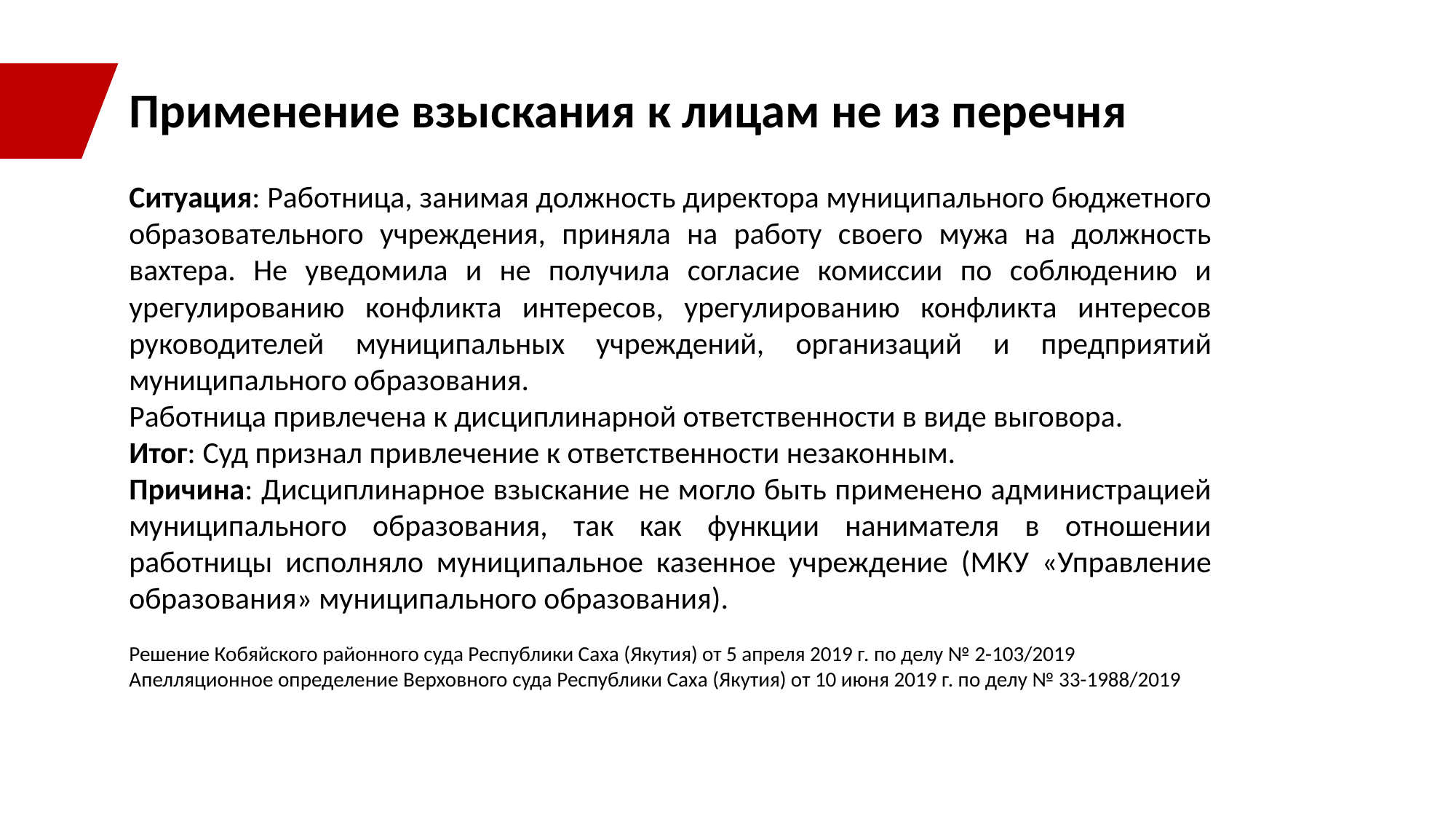

Применение взыскания к лицам не из перечня

Ситуация: Работница, занимая должность директора муниципального бюджетного образовательного учреждения, приняла на работу своего мужа на должность вахтера. Не уведомила и не получила согласие комиссии по соблюдению и урегулированию конфликта интересов, урегулированию конфликта интересов руководителей муниципальных учреждений, организаций и предприятий муниципального образования.
Работница привлечена к дисциплинарной ответственности в виде выговора.
Итог: Суд признал привлечение к ответственности незаконным.
Причина: Дисциплинарное взыскание не могло быть применено администрацией муниципального образования, так как функции нанимателя в отношении работницы исполняло муниципальное казенное учреждение (МКУ «Управление образования» муниципального образования).

Решение Кобяйского районного суда Республики Саха (Якутия) от 5 апреля 2019 г. по делу № 2-103/2019
Апелляционное определение Верховного суда Республики Саха (Якутия) от 10 июня 2019 г. по делу № 33-1988/2019